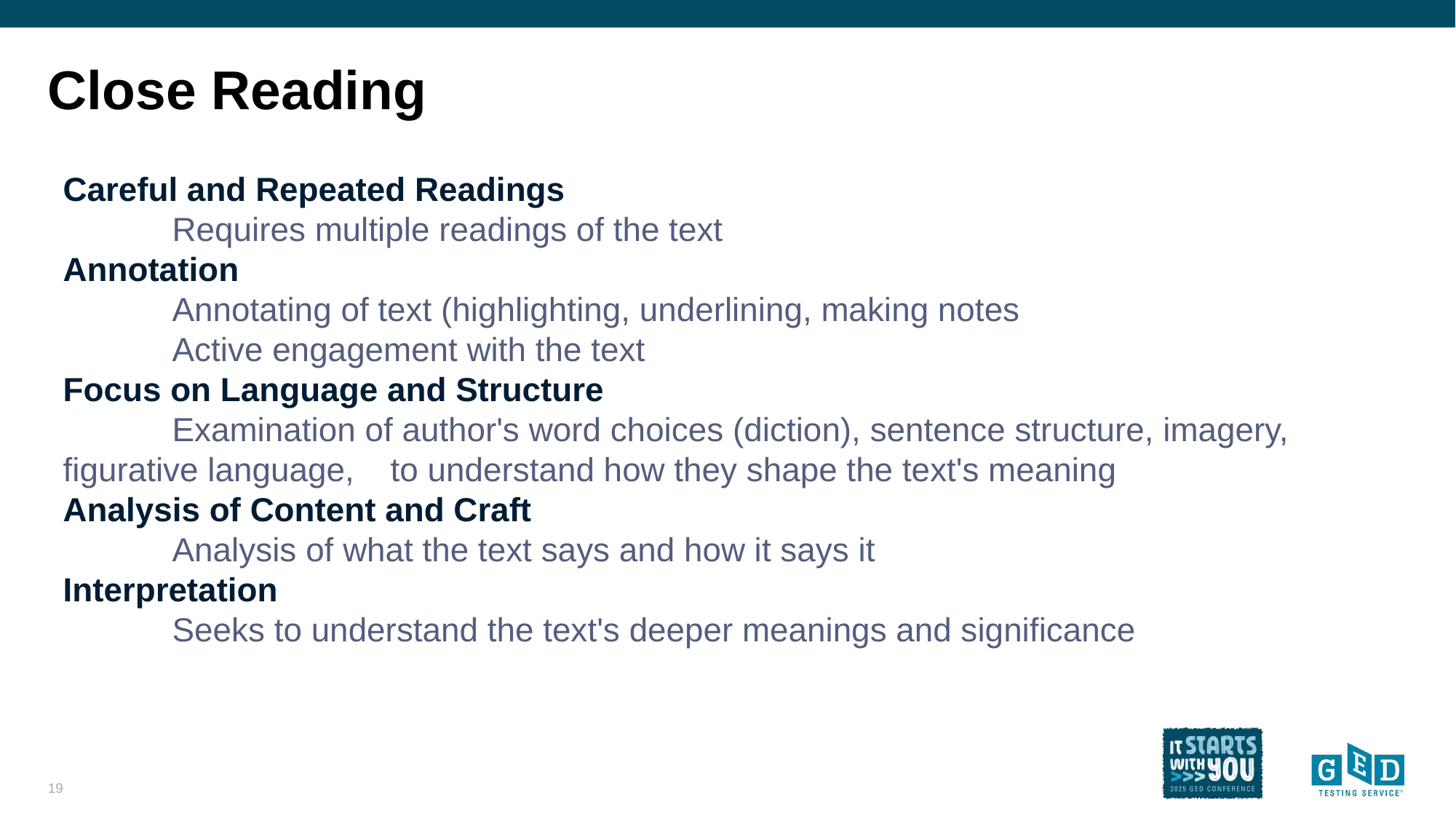

# Close Reading
Careful and Repeated Readings
	Requires multiple readings of the text
Annotation
	Annotating of text (highlighting, underlining, making notes
	Active engagement with the text
Focus on Language and Structure
	Examination of author's word choices (diction), sentence structure, imagery, figurative language, 	to understand how they shape the text's meaning
Analysis of Content and Craft
	Analysis of what the text says and how it says it
Interpretation
	Seeks to understand the text's deeper meanings and significance

19